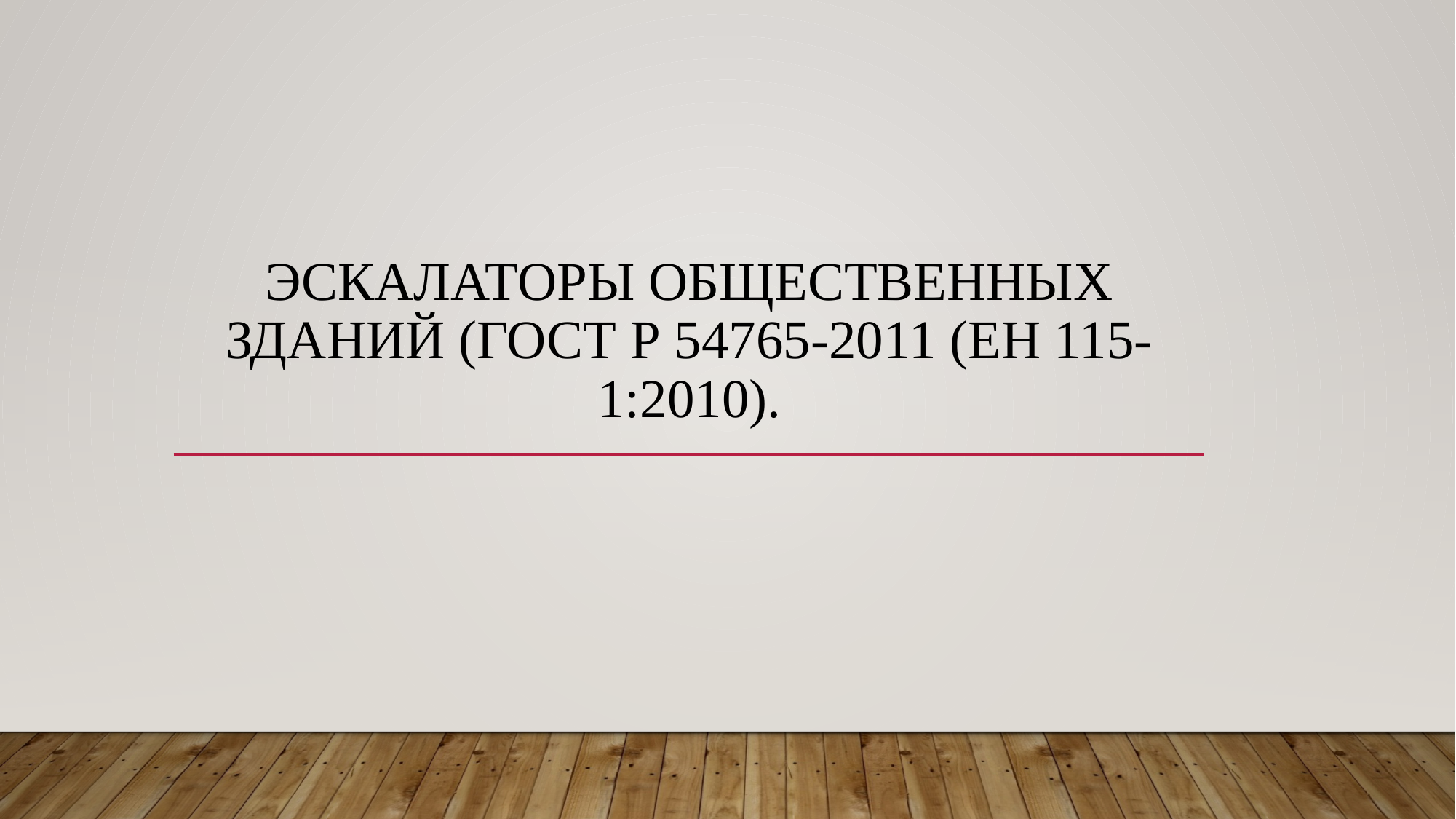

# Эскалаторы общественных зданий (ГОСТ Р 54765-2011 (ЕН 115-1:2010).